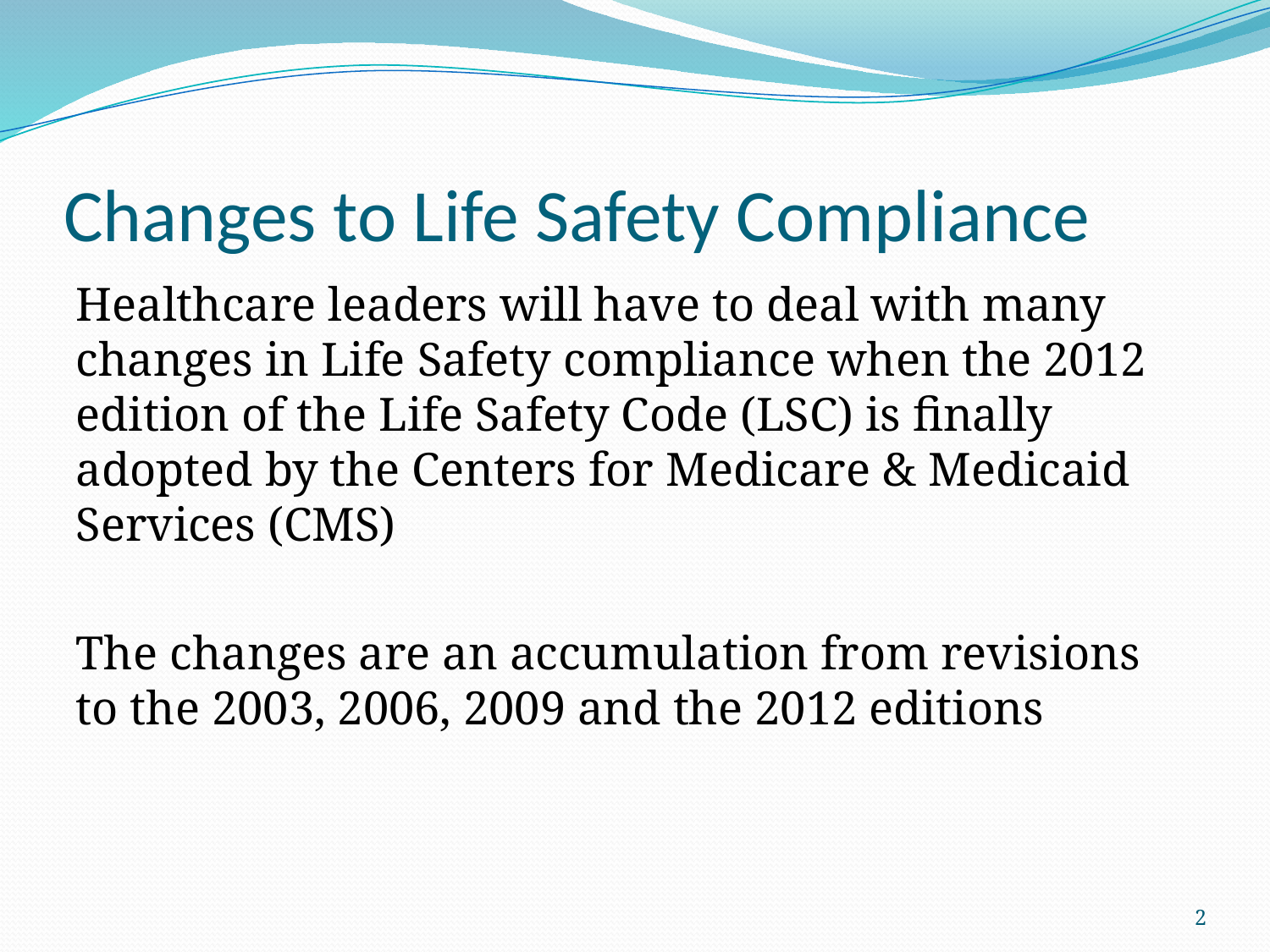

# Changes to Life Safety Compliance
Healthcare leaders will have to deal with many changes in Life Safety compliance when the 2012 edition of the Life Safety Code (LSC) is finally adopted by the Centers for Medicare & Medicaid Services (CMS)

The changes are an accumulation from revisions to the 2003, 2006, 2009 and the 2012 editions
2